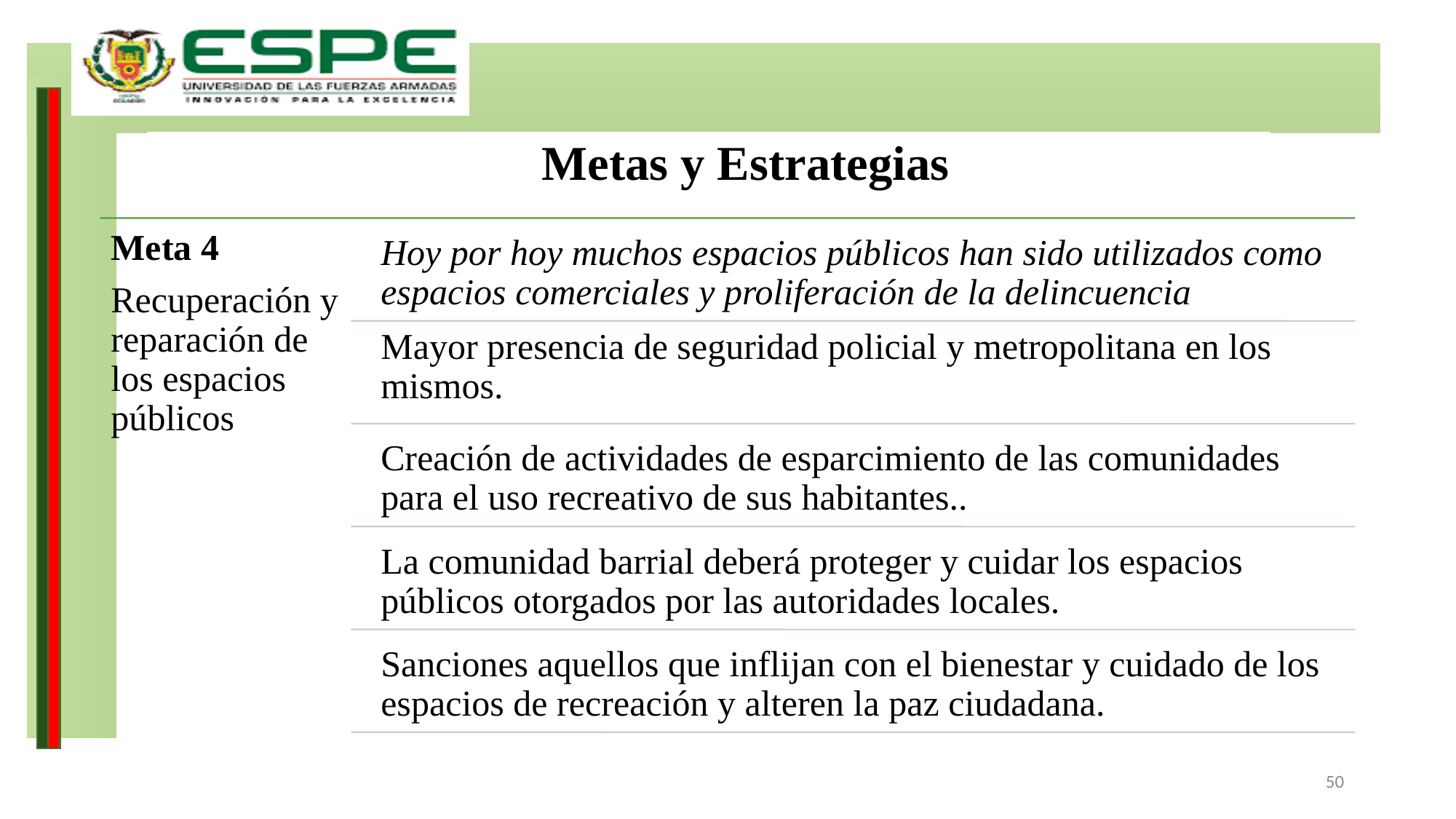

# Metas y Estrategias
Meta 4
Recuperación y reparación de los espacios públicos
Hoy por hoy muchos espacios públicos han sido utilizados como espacios comerciales y proliferación de la delincuencia
Mayor presencia de seguridad policial y metropolitana en los mismos.
Creación de actividades de esparcimiento de las comunidades para el uso recreativo de sus habitantes..
La comunidad barrial deberá proteger y cuidar los espacios públicos otorgados por las autoridades locales.
Sanciones aquellos que inflijan con el bienestar y cuidado de los espacios de recreación y alteren la paz ciudadana.
50